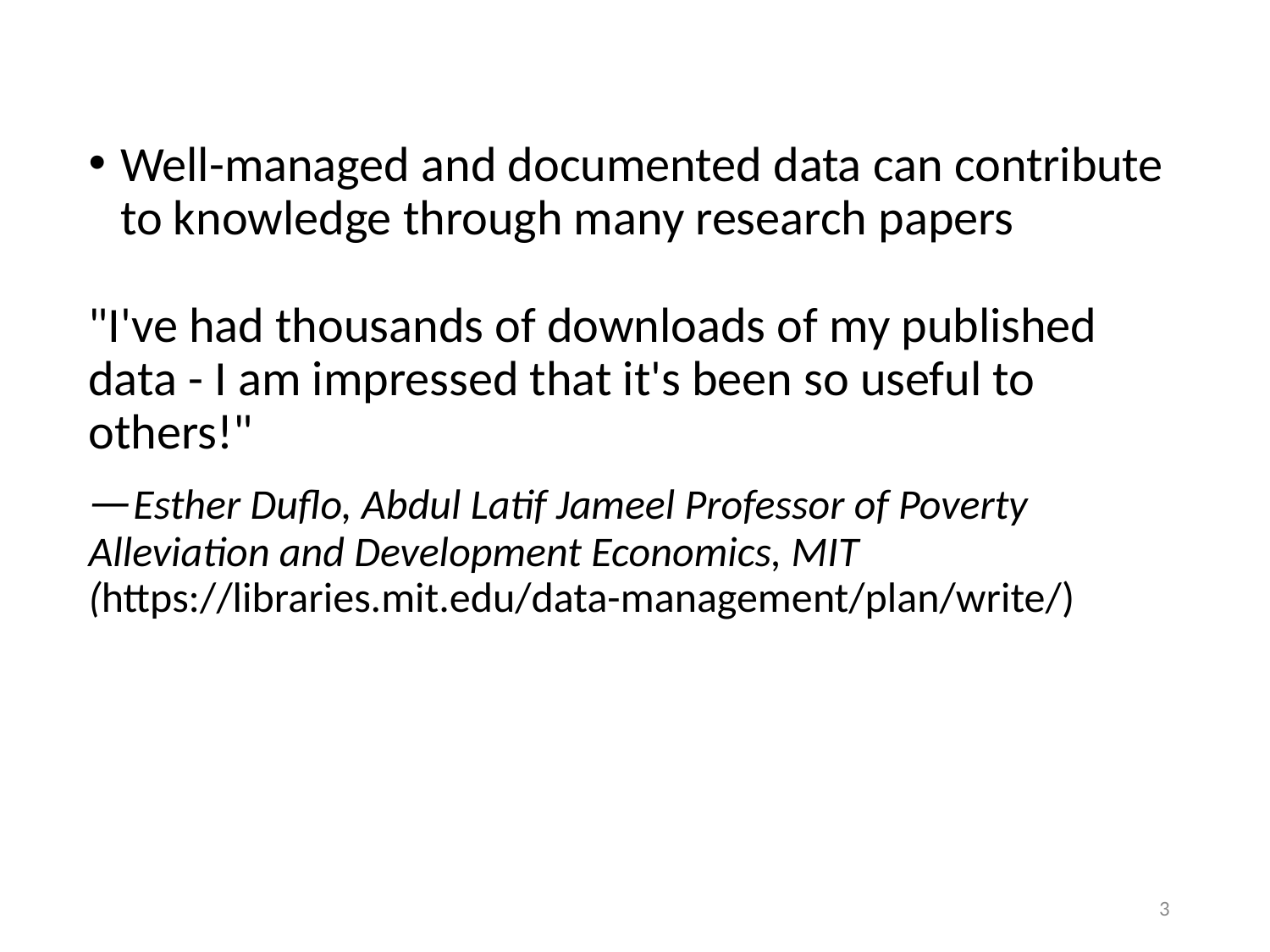

Well-managed and documented data can contribute to knowledge through many research papers

"I've had thousands of downloads of my published data - I am impressed that it's been so useful to others!"
—Esther Duflo, Abdul Latif Jameel Professor of Poverty Alleviation and Development Economics, MIT (https://libraries.mit.edu/data-management/plan/write/)

3